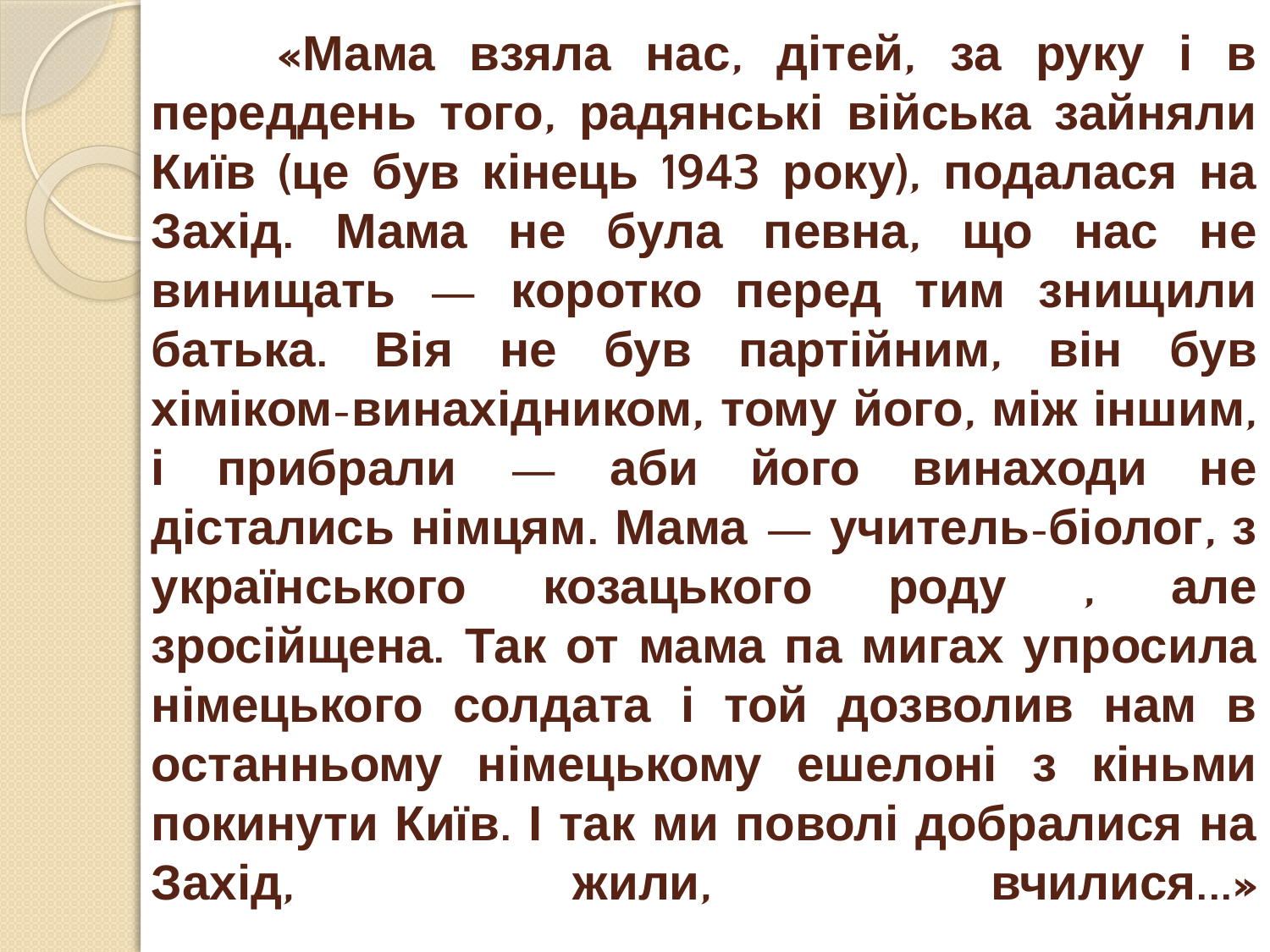

# «Мама взяла нас, дітей, за руку і в переддень того, радянські війська зайняли Київ (це був кінець 1943 року), подалася на Захід. Мама не була певна, що нас не винищать — коротко перед тим знищили батька. Вія не був партійним, він був хіміком-винахідником, тому його, між іншим, і прибрали — аби його винаходи не дістались німцям. Мама — учитель-біолог, з українського козацького роду , але зросійщена. Так от мама па мигах упросила німецького солдата і той дозволив нам в останньому німецькому ешелоні з кіньми покинути Київ. І так ми поволі добралися на Захід, жили, вчилися...»